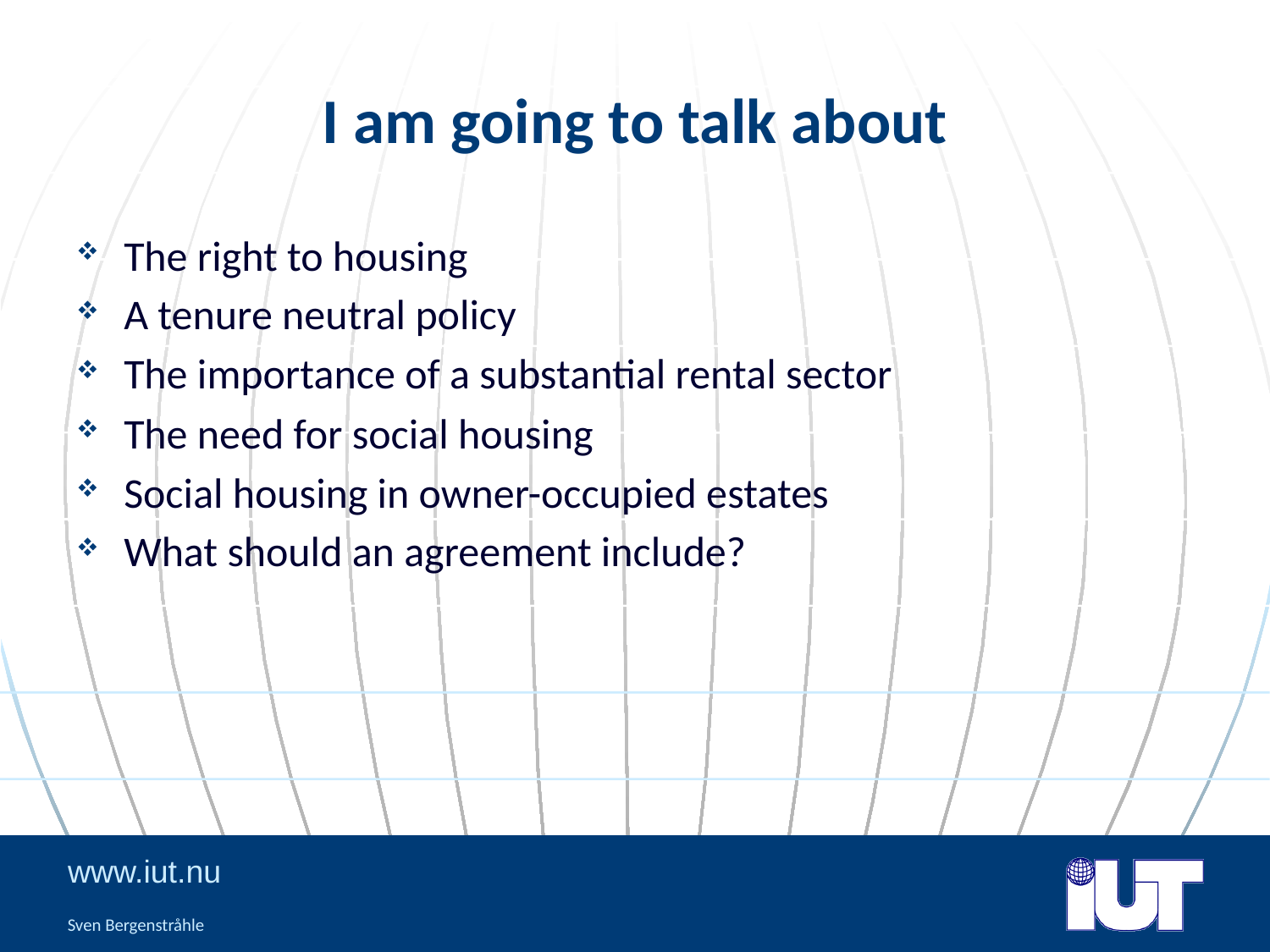

# I am going to talk about
The right to housing
A tenure neutral policy
The importance of a substantial rental sector
The need for social housing
Social housing in owner-occupied estates
What should an agreement include?

Sven Bergenstråhle